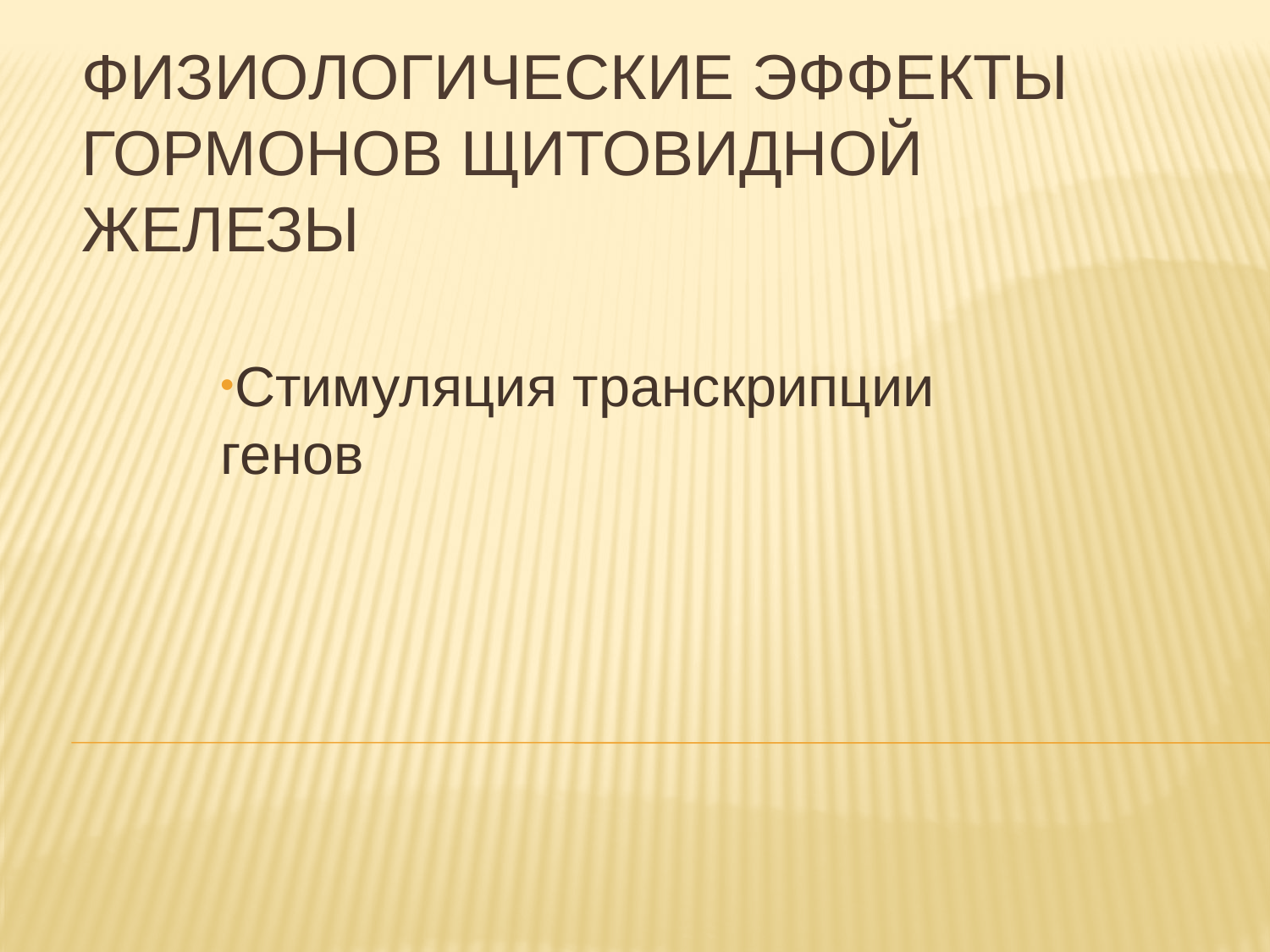

# Физиологические эффекты гормонов щитовидной железы
Стимуляция транскрипции генов